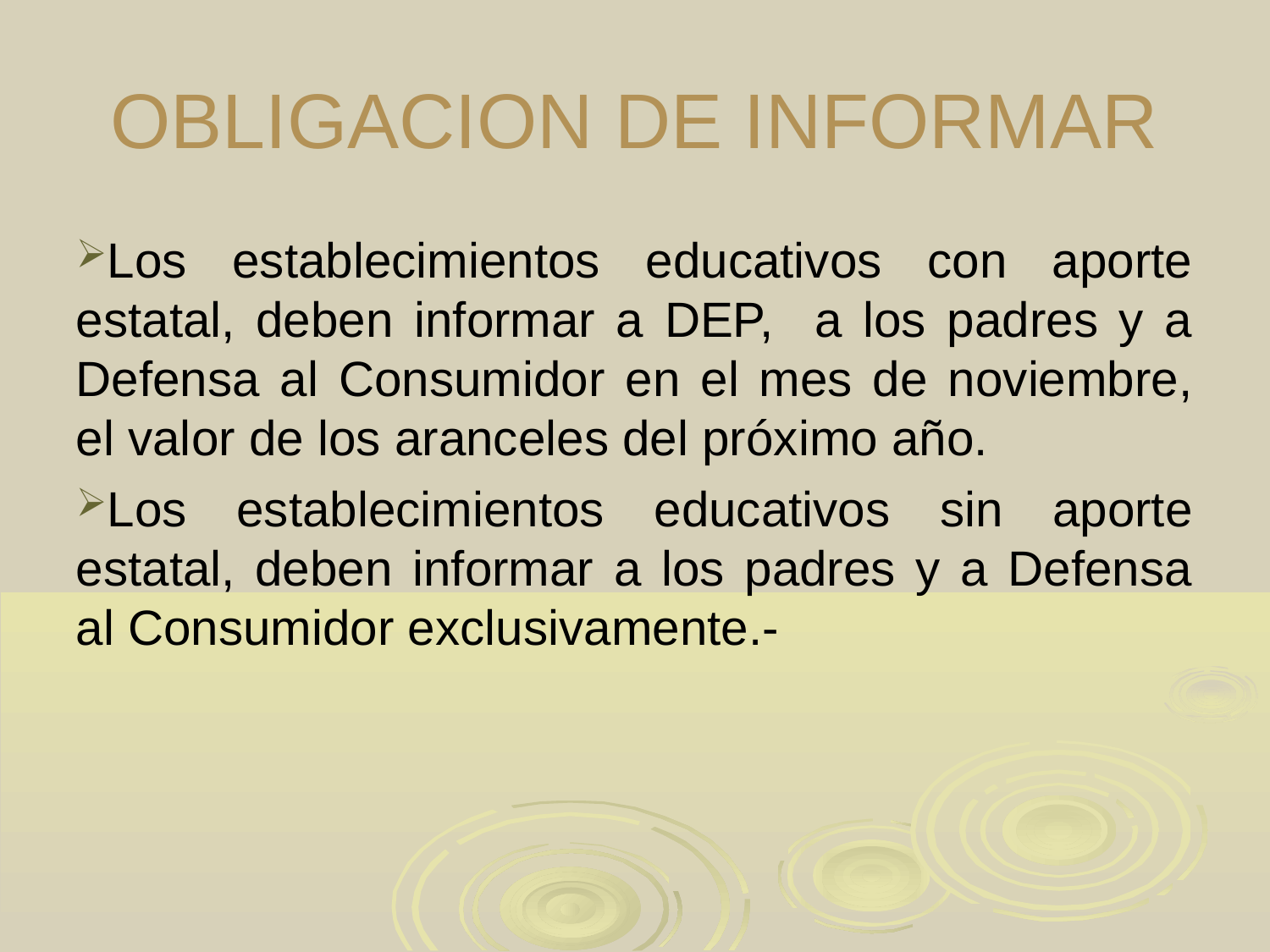

OBLIGACION DE INFORMAR
Los establecimientos educativos con aporte estatal, deben informar a DEP,  a los padres y a Defensa al Consumidor en el mes de noviembre, el valor de los aranceles del próximo año.
Los establecimientos educativos sin aporte estatal, deben informar a los padres y a Defensa al Consumidor exclusivamente.-